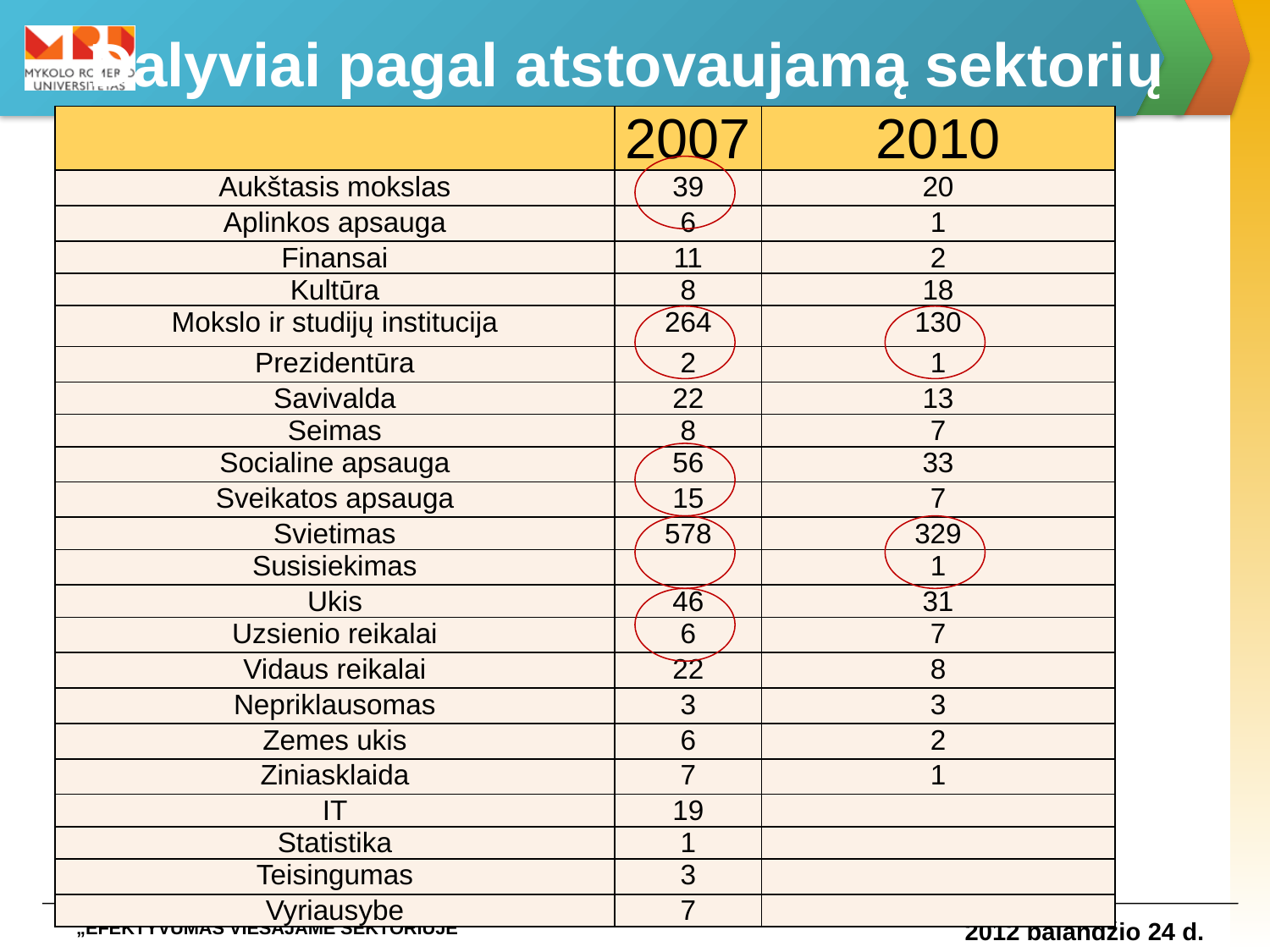

# Dalyviai pagal atstovaujamą sektorių
|  | 2007 | 2010 |
| --- | --- | --- |
| Aukštasis mokslas | 39 | 20 |
| Aplinkos apsauga | 6 | 1 |
| Finansai | 11 | 2 |
| Kultūra | 8 | 18 |
| Mokslo ir studijų institucija | 264 | 130 |
| Prezidentūra | 2 | 1 |
| Savivalda | 22 | 13 |
| Seimas | 8 | 7 |
| Socialine apsauga | 56 | 33 |
| Sveikatos apsauga | 15 | 7 |
| Svietimas | 578 | 329 |
| Susisiekimas |  | 1 |
| Ukis | 46 | 31 |
| Uzsienio reikalai | 6 | 7 |
| Vidaus reikalai | 22 | 8 |
| Nepriklausomas | 3 | 3 |
| Zemes ukis | 6 | 2 |
| Ziniasklaida | 7 | 1 |
| IT | 19 |  |
| Statistika | 1 |  |
| Teisingumas | 3 |  |
| Vyriausybe | 7 |  |

„EFEKTYVUMAS VIEŠAJAME SEKTORIUJE”
2012 balandžio 24 d.